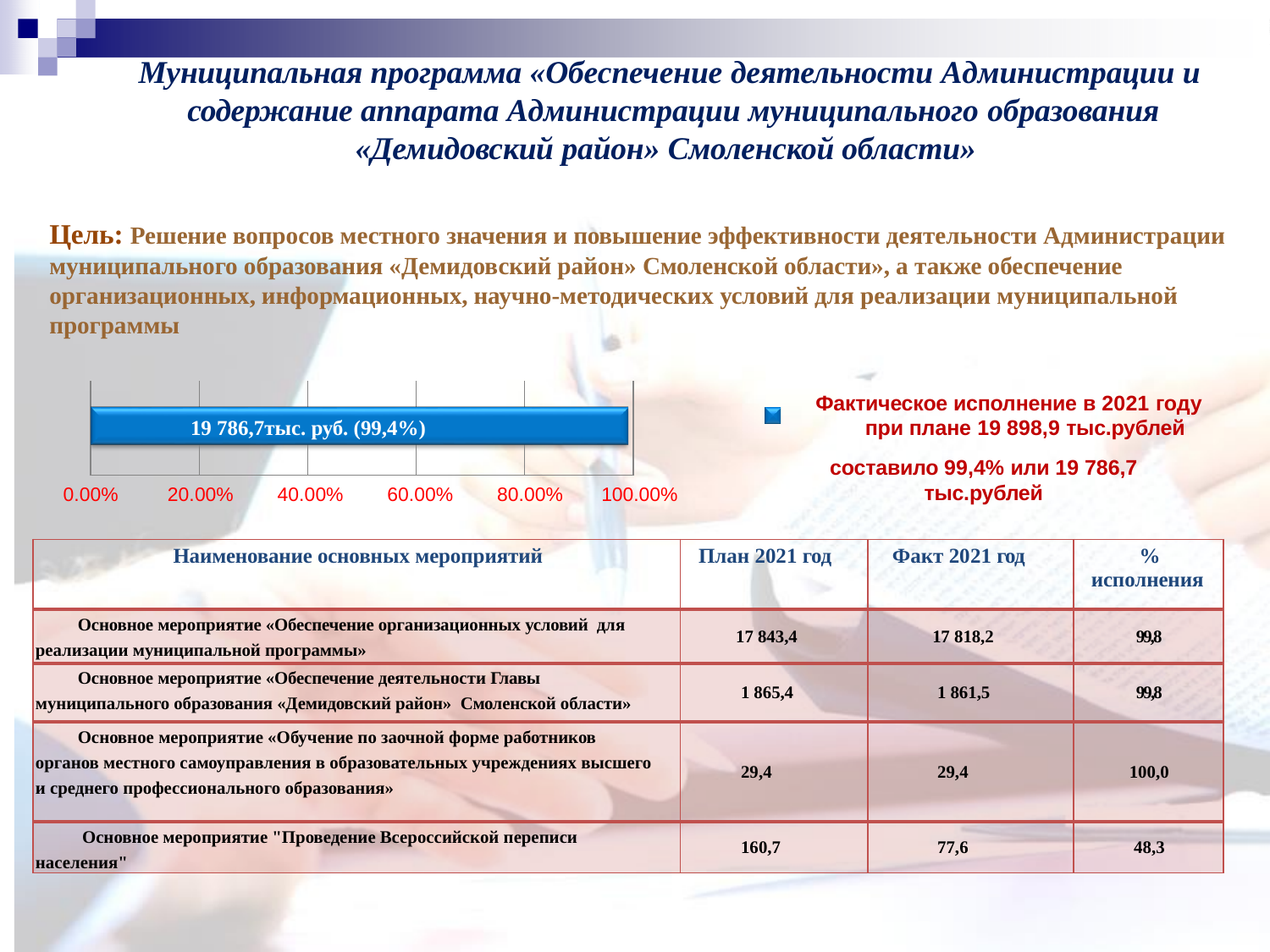

# Муниципальная программа «Обеспечение деятельности Администрации и  содержание аппарата Администрации муниципального образования
«Демидовский район» Смоленской области»

Цель: Решение вопросов местного значения и повышение эффективности деятельности Администрации  муниципального образования «Демидовский район» Смоленской области», а также обеспечение  организационных, информационных, научно-методических условий для реализации муниципальной  программы

Фактическое исполнение в 2021 году
при плане 19 898,9 тыс.рублей
составило 99,4% или 19 786,7 тыс.рублей

|  |  |  |  |  |
| --- | --- | --- | --- | --- |

19 786,7тыс. руб. (99,4%)
0.00%
20.00%
40.00%
60.00%
80.00%
100.00%
| Наименование основных мероприятий | План 2021 год | Факт 2021 год | % исполнения |
| --- | --- | --- | --- |
| Основное мероприятие «Обеспечение организационных условий для реализации муниципальной программы» | 17 843,4 | 17 818,2 | 99,8 |
| Основное мероприятие «Обеспечение деятельности Главы муниципального образования «Демидовский район» Смоленской области» | 1 865,4 | 1 861,5 | 99,8 |
| Основное мероприятие «Обучение по заочной форме работников органов местного самоуправления в образовательных учреждениях высшего и среднего профессионального образования» | 29,4 | 29,4 | 100,0 |
| Основное мероприятие "Проведение Всероссийской переписи населения" | 160,7 | 77,6 | 48,3 |